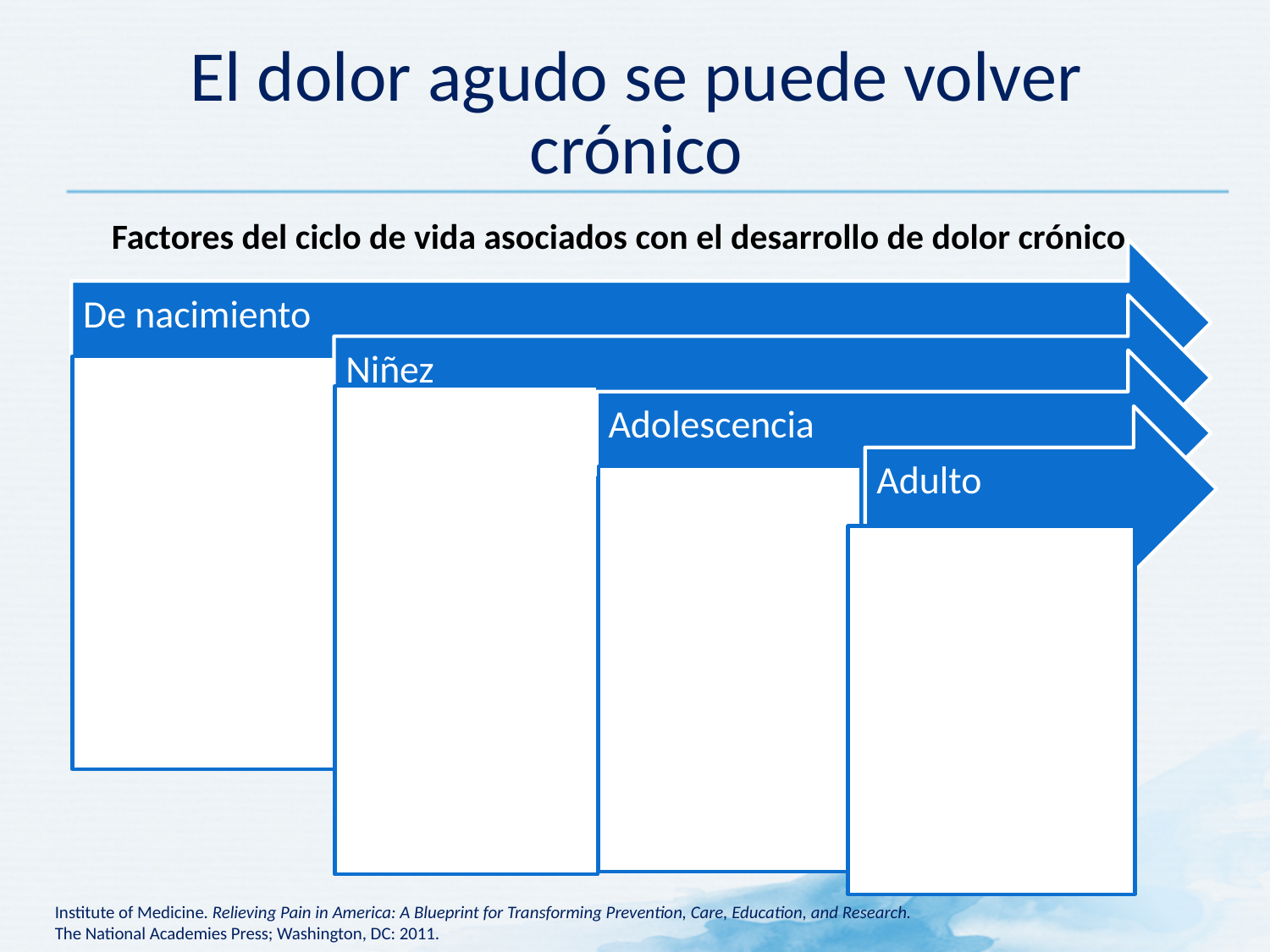

# El dolor agudo se puede volver crónico
Factores del ciclo de vida asociados con el desarrollo de dolor crónico
De nacimiento
Genética
Sexo femenino
Raza minoritaria/ etnicidad
Trastornos congénitos
Prematuridad
Ansiedad de los padres
Alimentación/ sueño irregular
Exposición al dolor y reacciones de los padres
Personalidad
Niñez
Abuso físico/ sexual y otros eventos traumáticos
Estado socioeconómico bajo
Problemas emocionales, de conducta y con los compañeros
Hiperactividad
Enfermedad o lesión seria
Separación de la madre
Experiencia de dolor agudo o recurrente
Adolescencia
Cambios de la pubertad
Roles de género
Nivel de educación
Lesiones
Obesidad
Bajos niveles de estado físico
Adulto
Recuerdo vívido de traumatismo de la infancia
Falta de apoyo social
Estrés acumulado
Cirugía
Uso excesivo de articulaciones y músculos
Ocupación
Enfermedad crónica
Edad
Institute of Medicine. Relieving Pain in America: A Blueprint for Transforming Prevention, Care, Education, and Research.
The National Academies Press; Washington, DC: 2011.